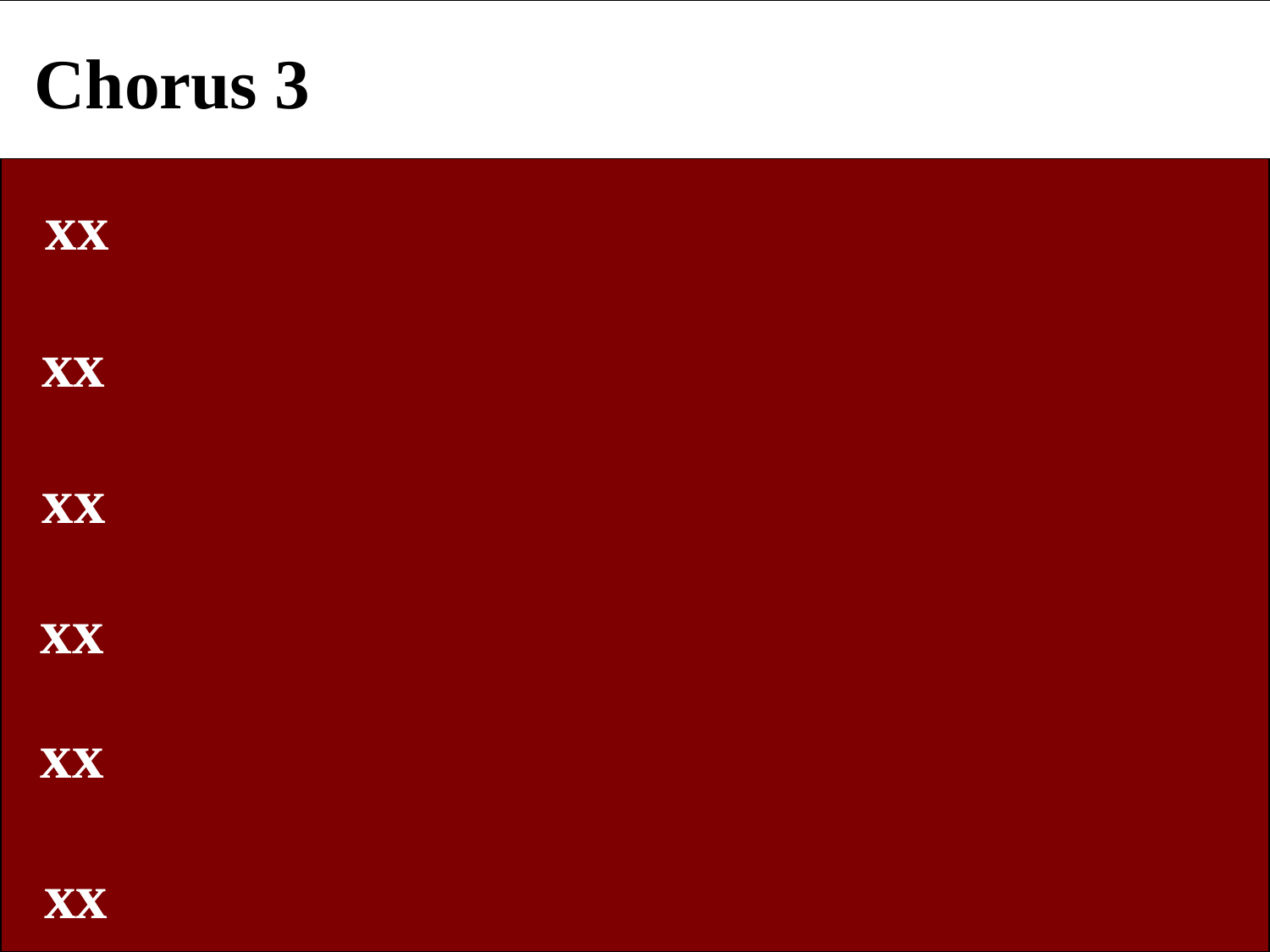

Chorus 3

  xx
  xx
  xx
  xx
  xx
  xx